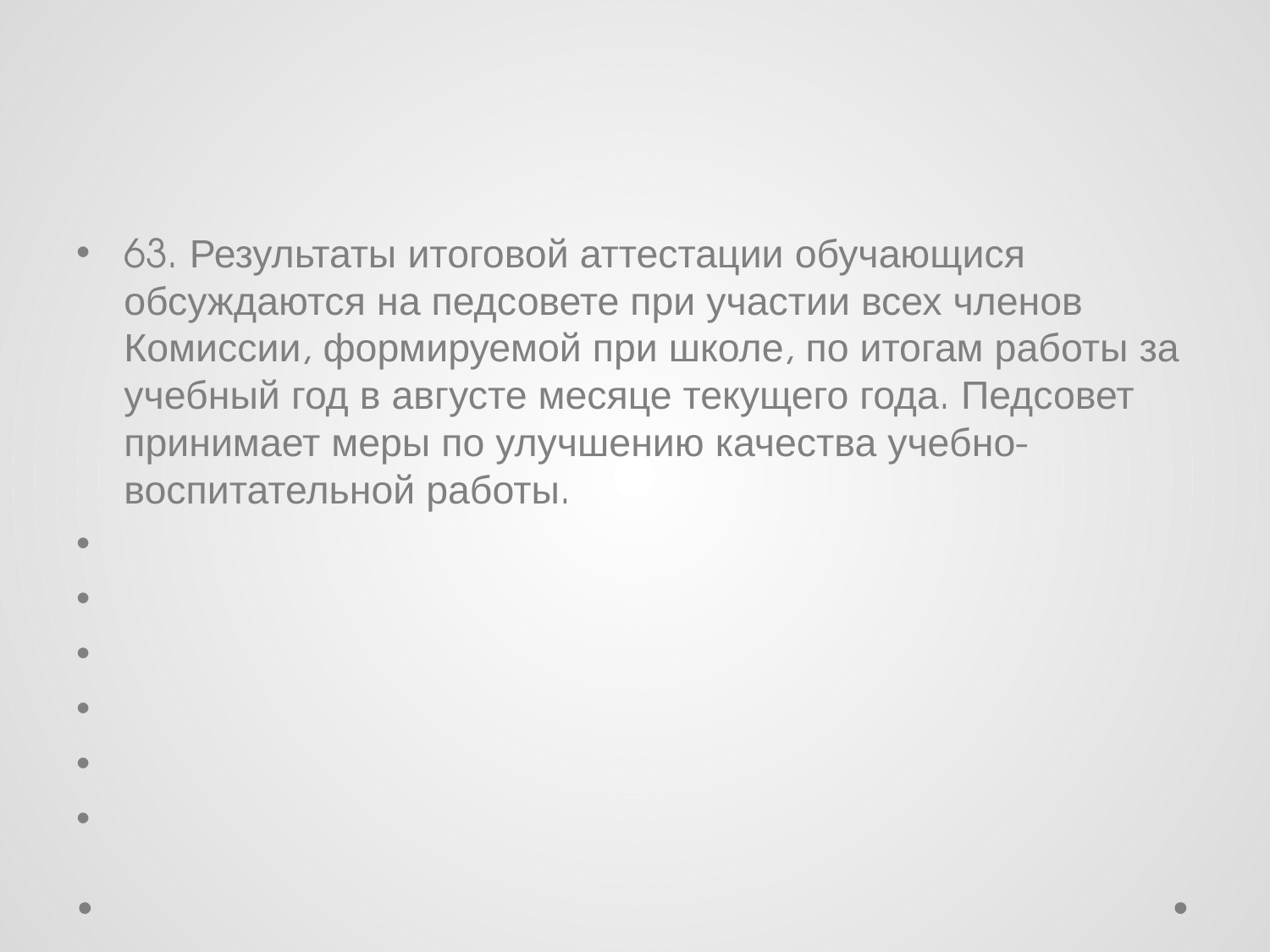

#
63. Результаты итоговой аттестации обучающися обсуждаются на педсовете при участии всех членов Комиссии, формируемой при школе, по итогам работы за учебный год в августе месяце текущего года. Педсовет принимает меры по улучшению качества учебно-воспитательной работы.